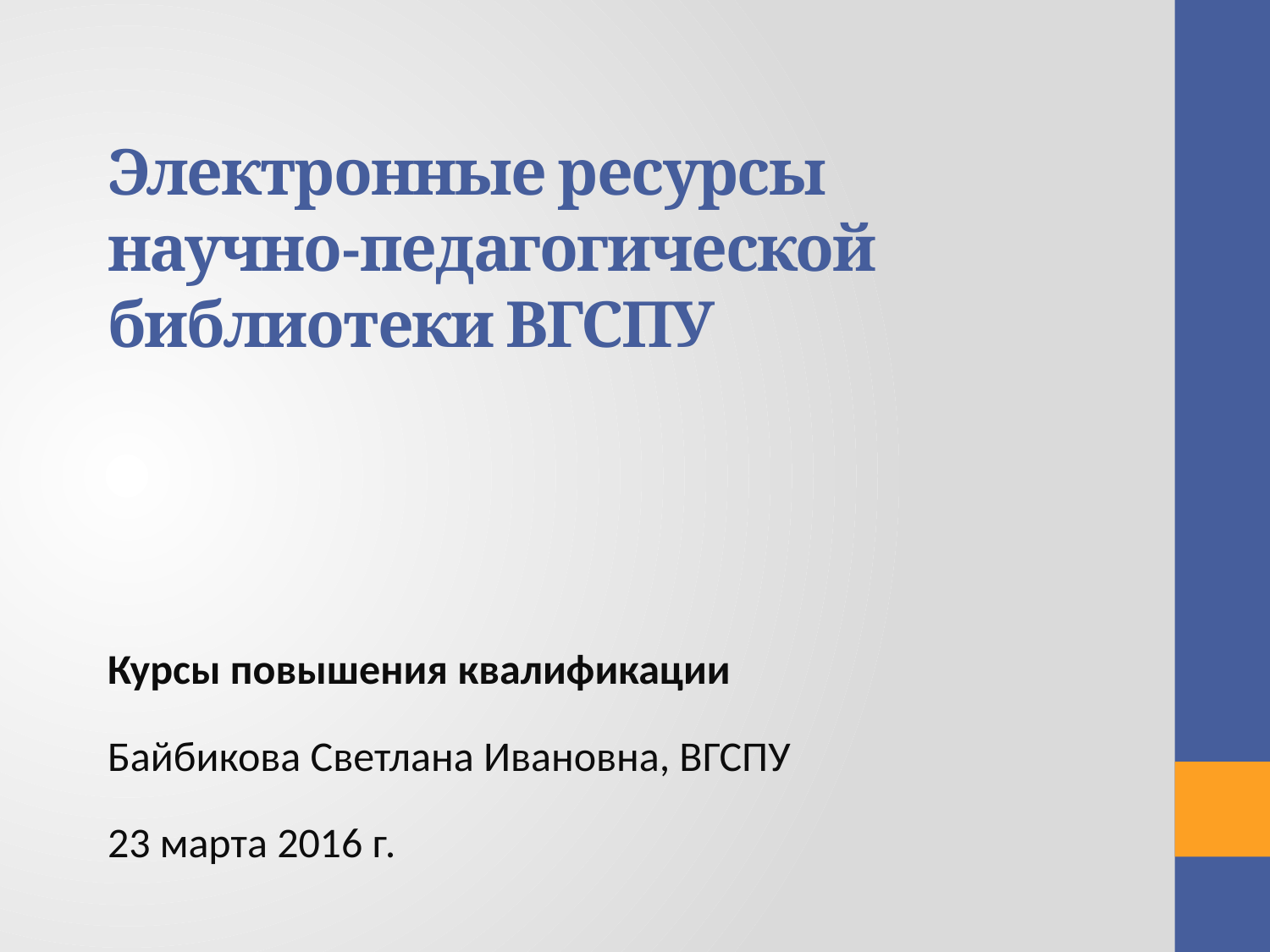

# Электронные ресурсы научно-педагогической библиотеки ВГСПУ
Курсы повышения квалификации

Байбикова Светлана Ивановна, ВГСПУ

23 марта 2016 г.